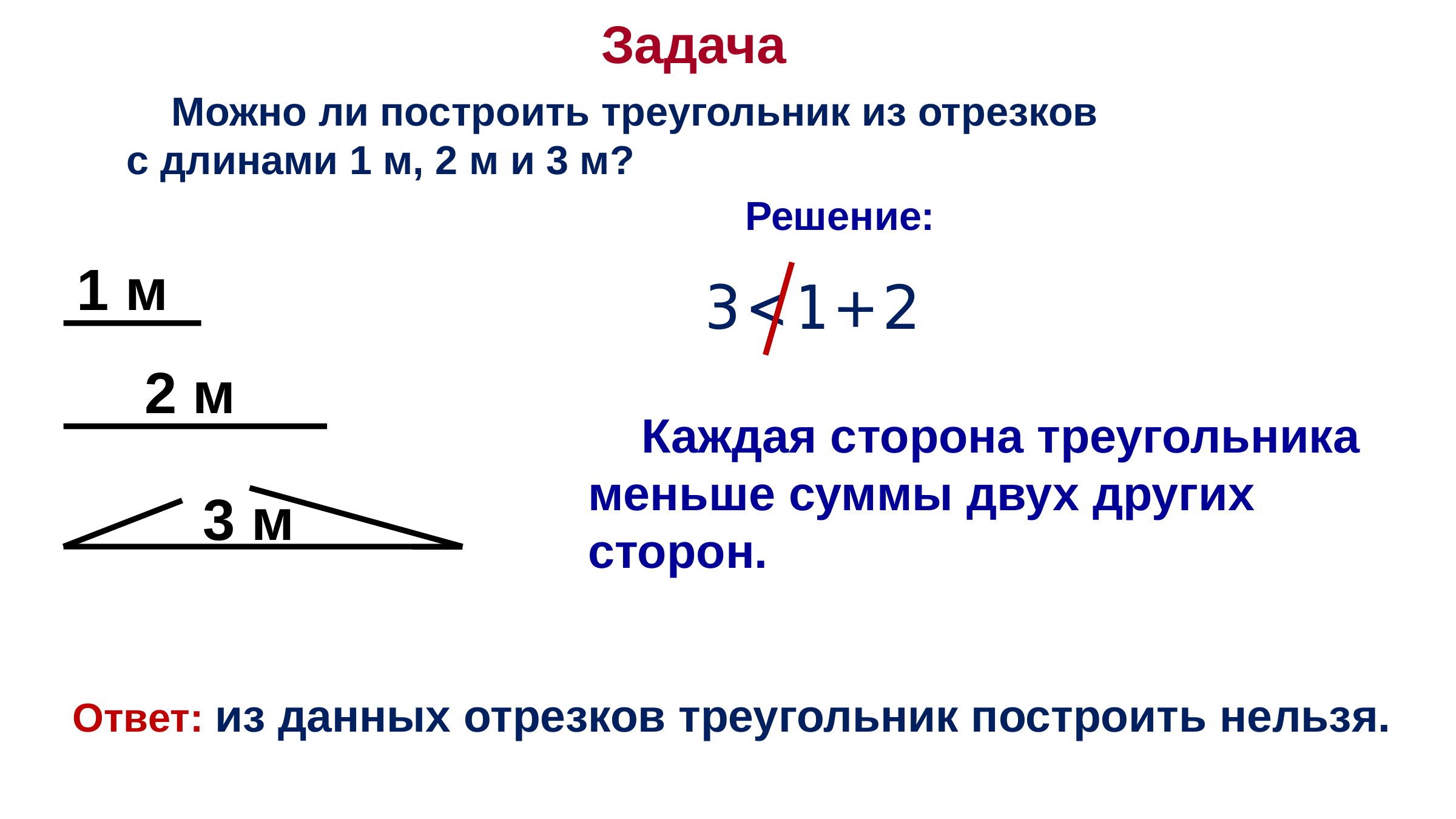

# Задача (устно)
Задача
    Можно ли построить треугольник из отрезков
с длинами 1 м, 2 м и 3 м?
 Решение:
1 м
3<1+2

2 м
    Каждая сторона треугольника меньше суммы двух других сторон.

3 м

Ответ: из данных отрезков треугольник построить нельзя.